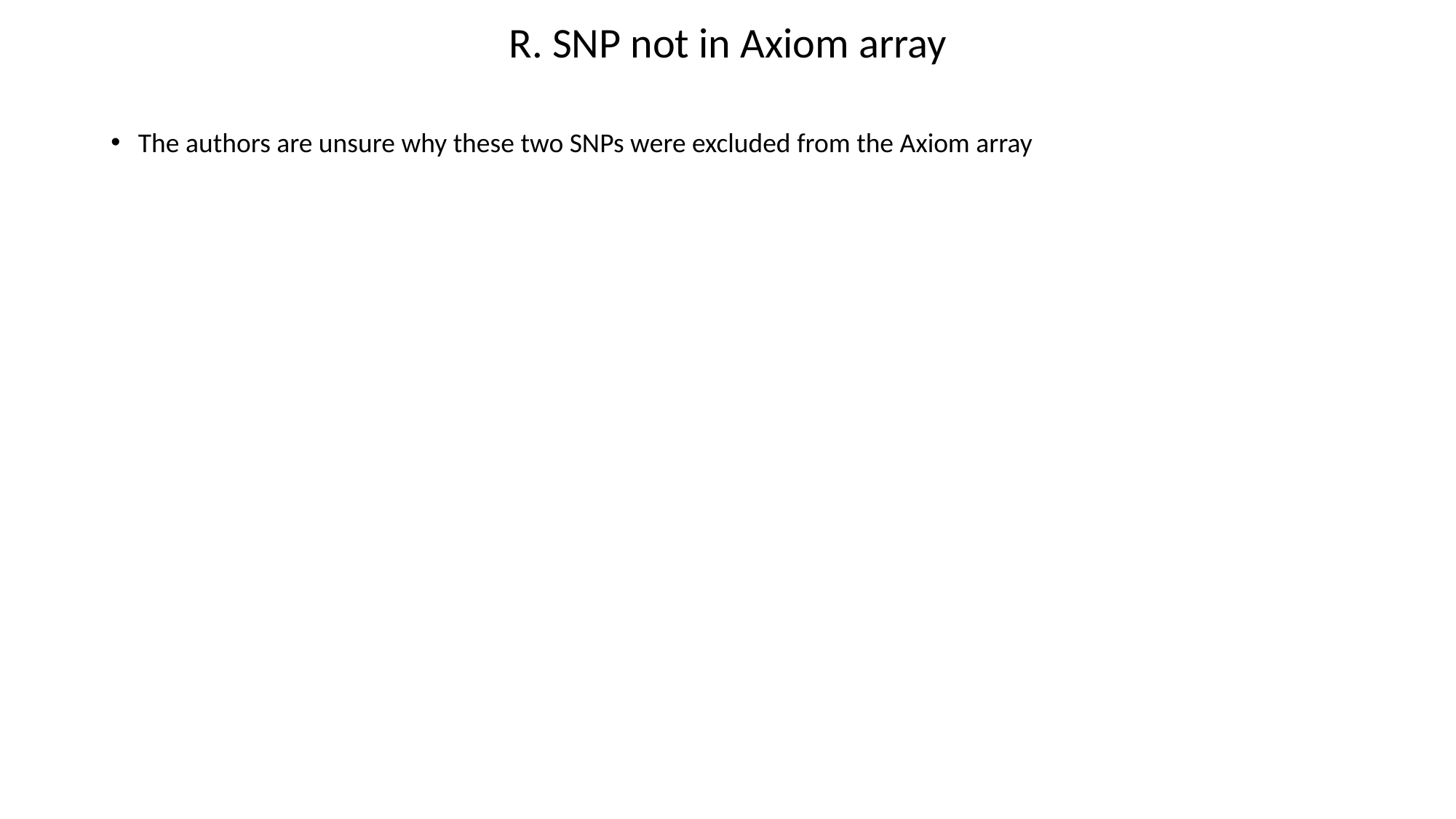

R. SNP not in Axiom array
The authors are unsure why these two SNPs were excluded from the Axiom array